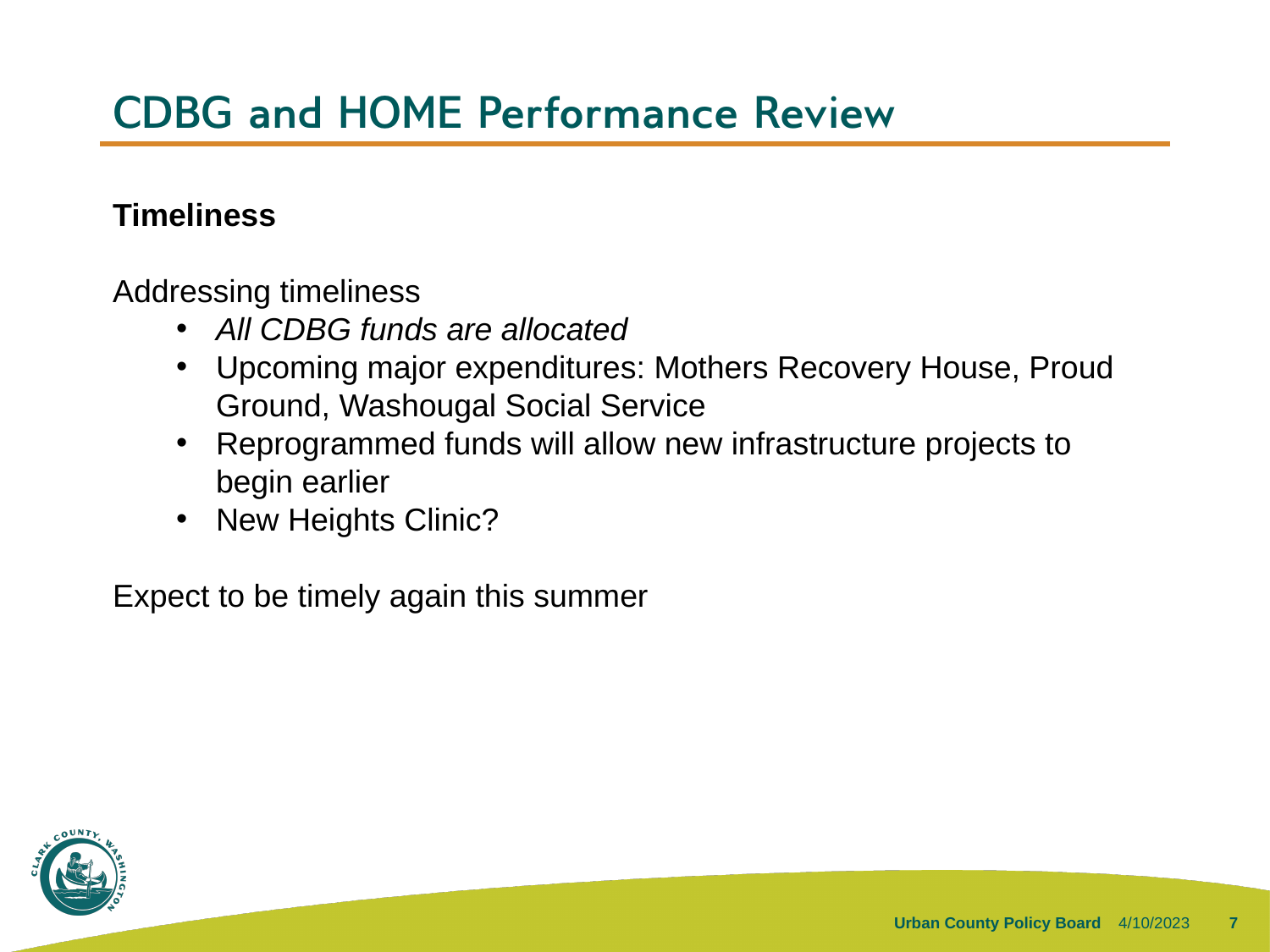

# CDBG and HOME Performance Review
Timeliness

Addressing timeliness
All CDBG funds are allocated
Upcoming major expenditures: Mothers Recovery House, Proud Ground, Washougal Social Service
Reprogrammed funds will allow new infrastructure projects to  begin earlier
New Heights Clinic?

Expect to be timely again this summer

Urban County Policy Board
4/10/2023
7